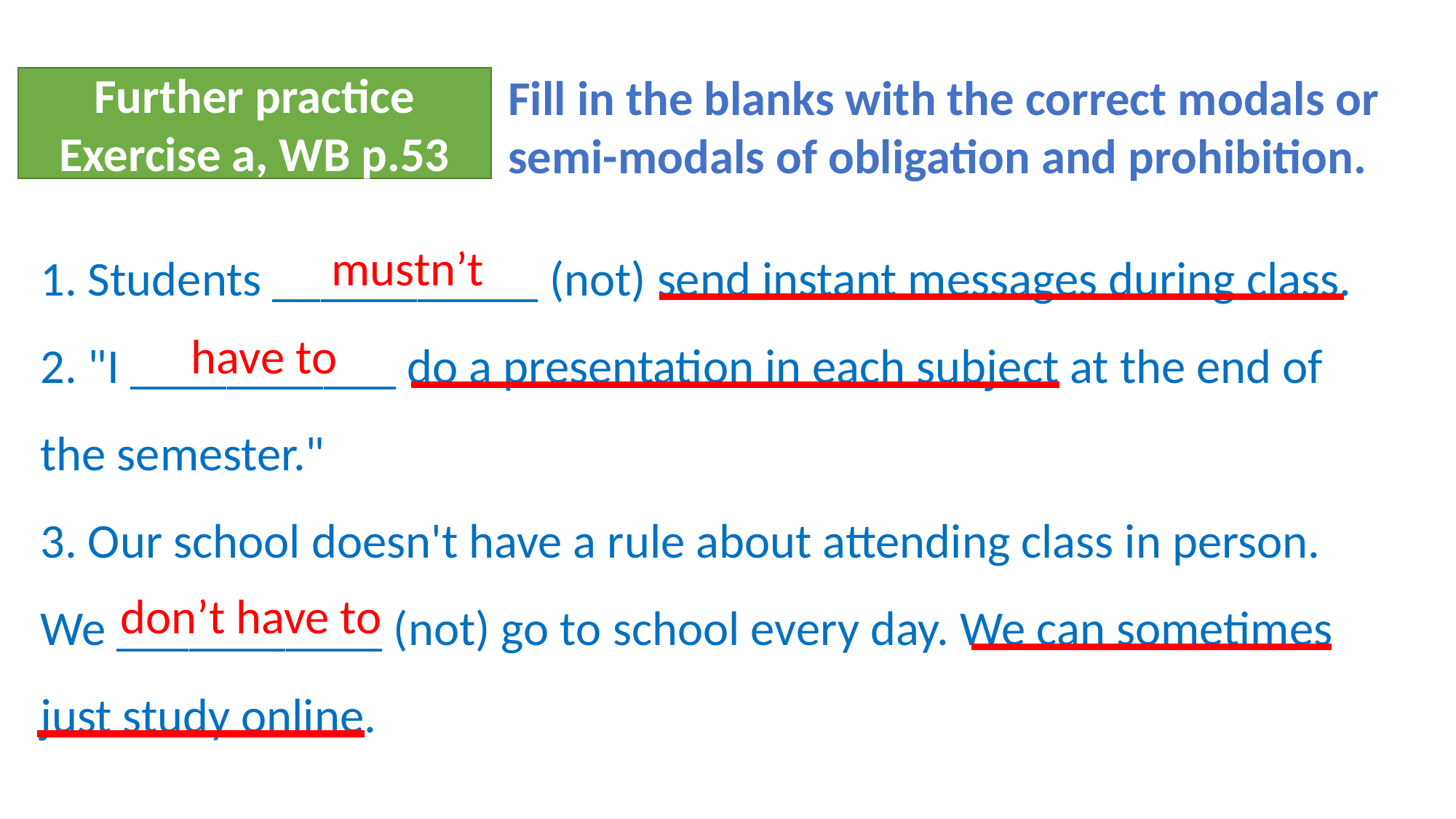

Fill in the blanks with the correct modals or semi-modals of obligation and prohibition.
Further practice Exercise a, WB p.53
1. Students ___________ (not) send instant messages during class.
2. "I ___________ do a presentation in each subject at the end of the semester."
3. Our school doesn't have a rule about attending class in person. We ___________ (not) go to school every day. We can sometimes just study online.
mustn’t
have to
don’t have to